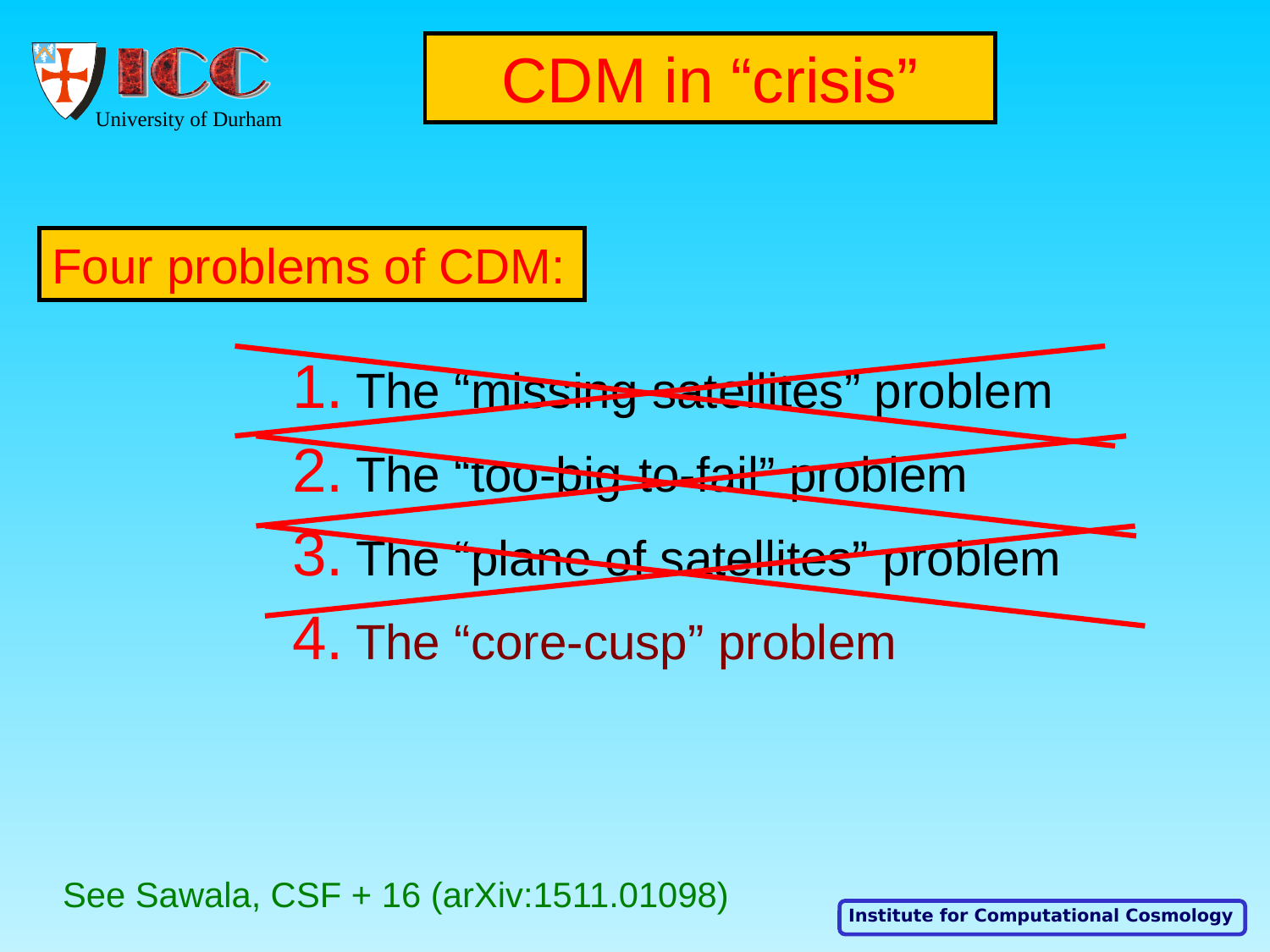

CDM in “crisis”
Four problems of CDM:
The “missing satellites” problem
The “too-big-to-fail” problem
The “plane of satellites” problem
The “core-cusp” problem
See Sawala, CSF + 16 (arXiv:1511.01098)